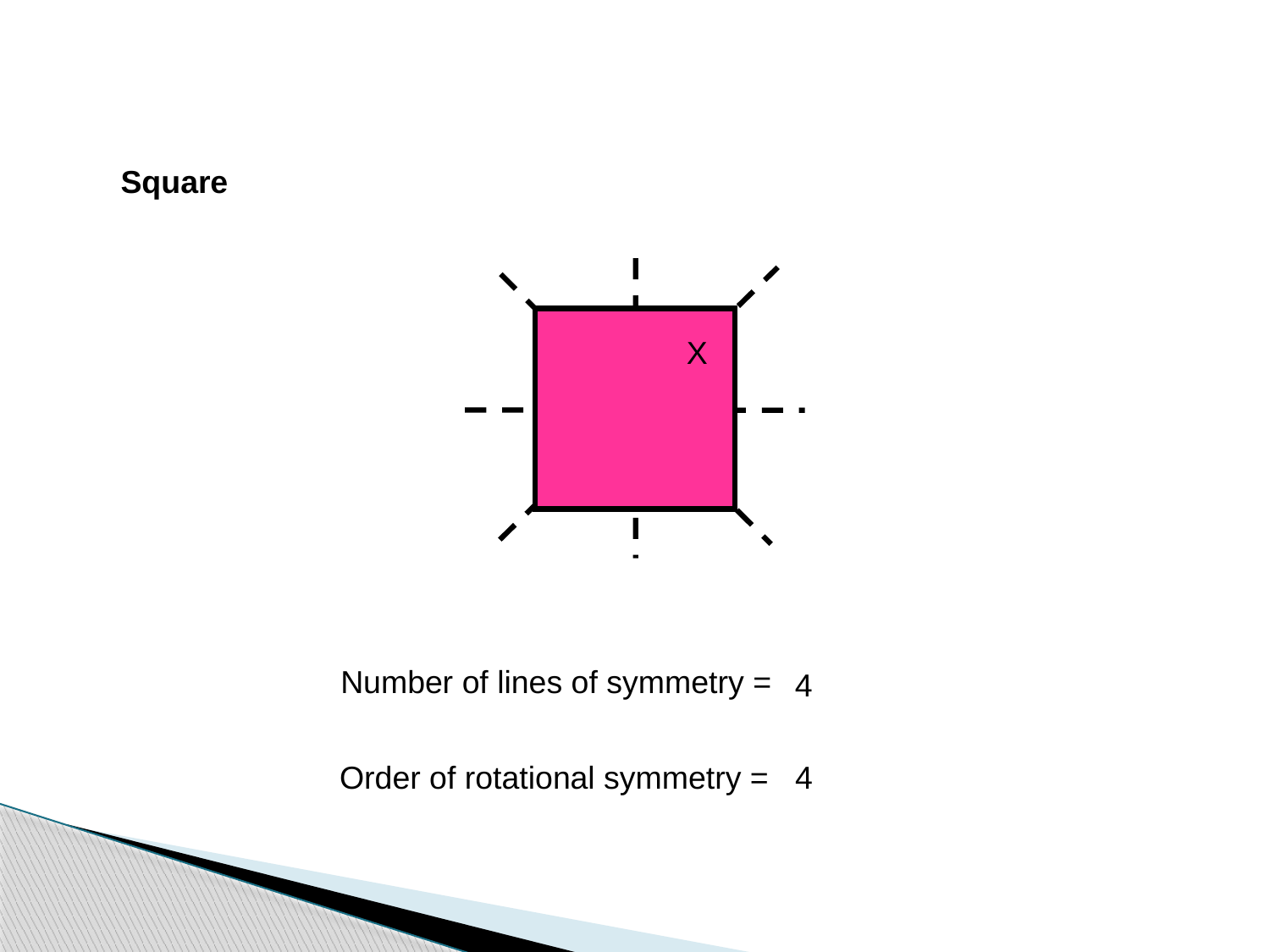

Square

              X

Number of lines of symmetry =
4
Order of rotational symmetry =
4